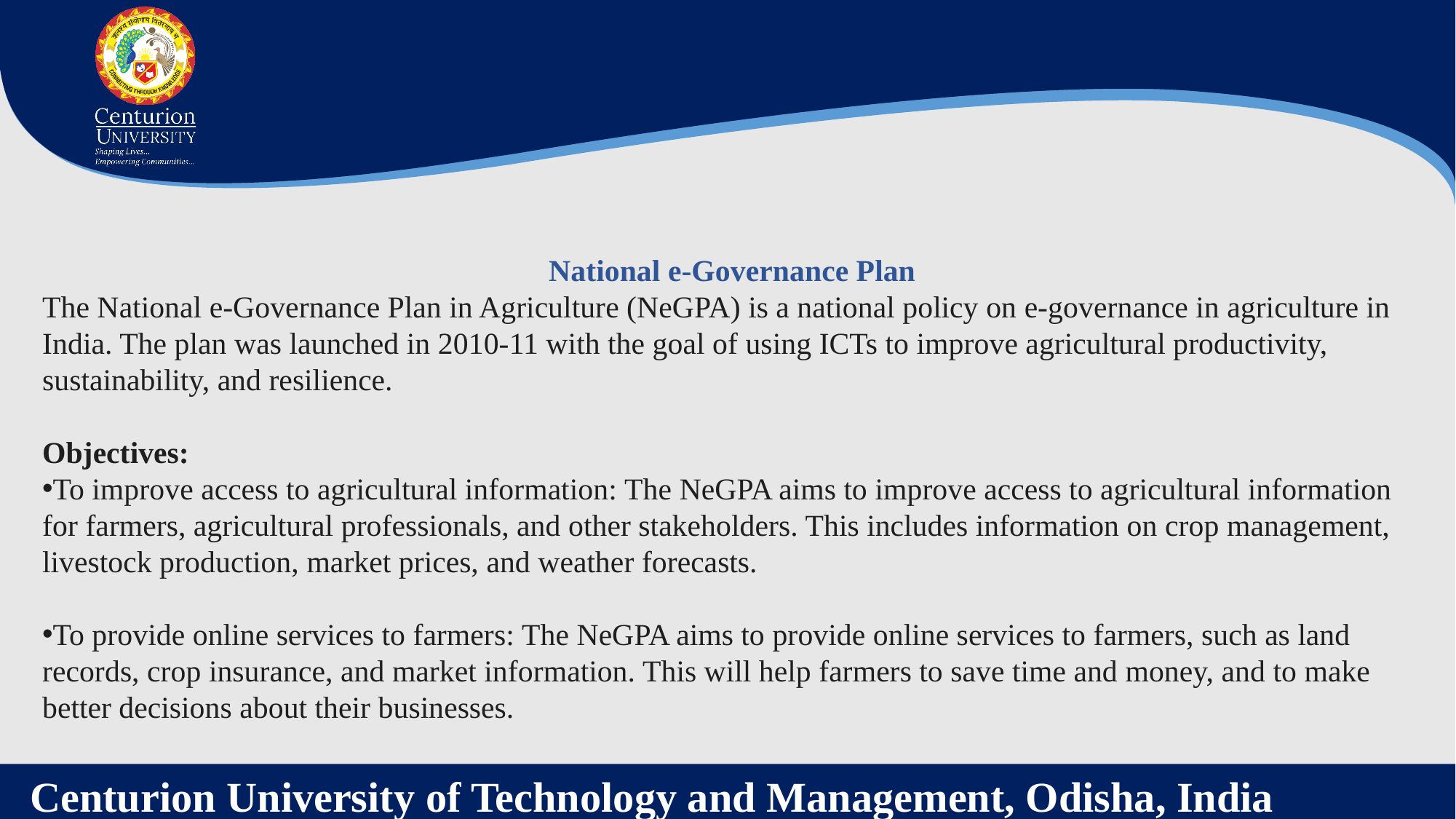

National e-Governance Plan
The National e-Governance Plan in Agriculture (NeGPA) is a national policy on e-governance in agriculture in India. The plan was launched in 2010-11 with the goal of using ICTs to improve agricultural productivity, sustainability, and resilience.

Objectives:
To improve access to agricultural information: The NeGPA aims to improve access to agricultural information for farmers, agricultural professionals, and other stakeholders. This includes information on crop management, livestock production, market prices, and weather forecasts.

To provide online services to farmers: The NeGPA aims to provide online services to farmers, such as land records, crop insurance, and market information. This will help farmers to save time and money, and to make better decisions about their businesses.